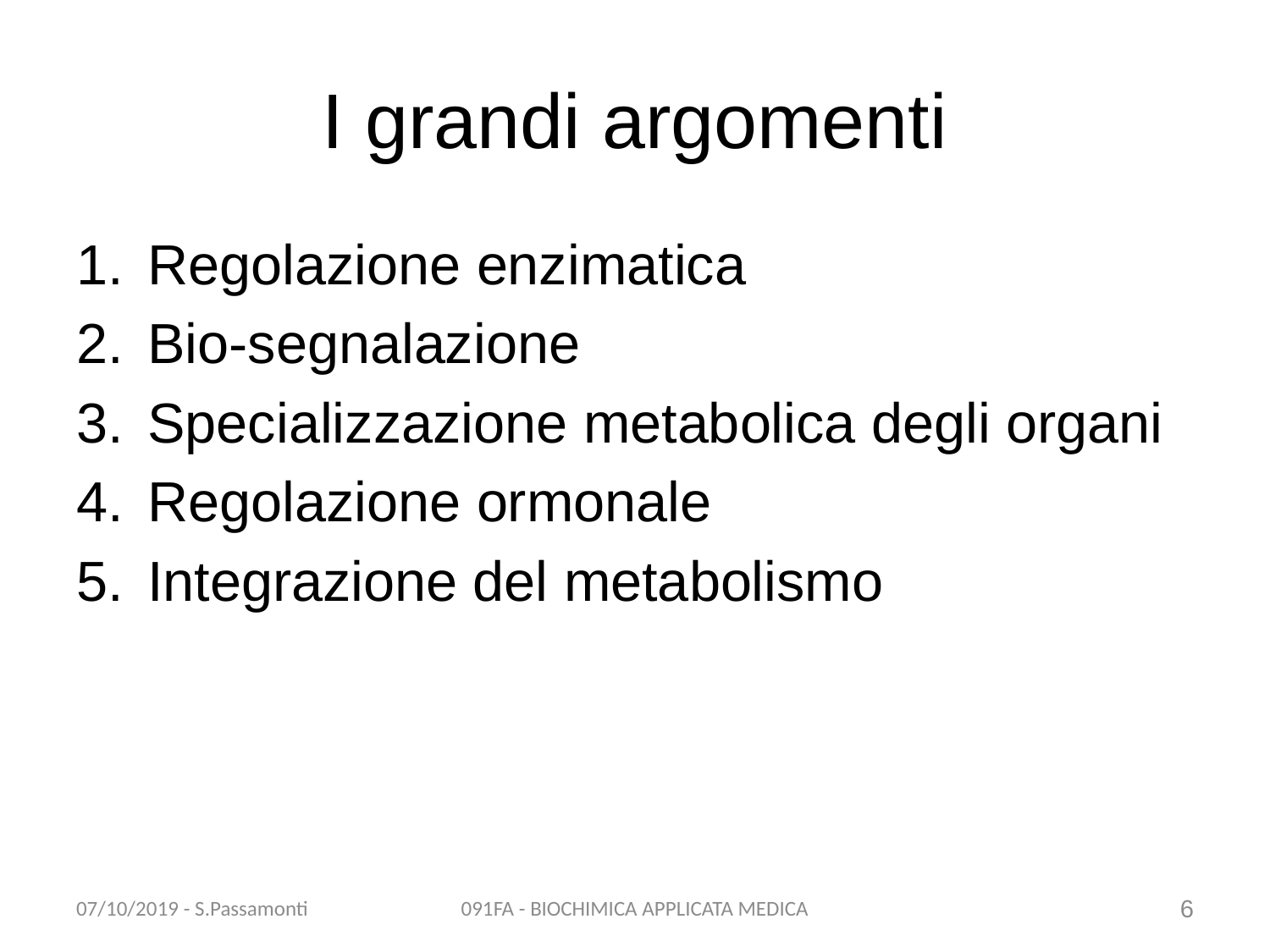

# I grandi argomenti
Regolazione enzimatica
Bio-segnalazione
Specializzazione metabolica degli organi
Regolazione ormonale
Integrazione del metabolismo
07/10/2019 - S.Passamonti
091FA - BIOCHIMICA APPLICATA MEDICA
6